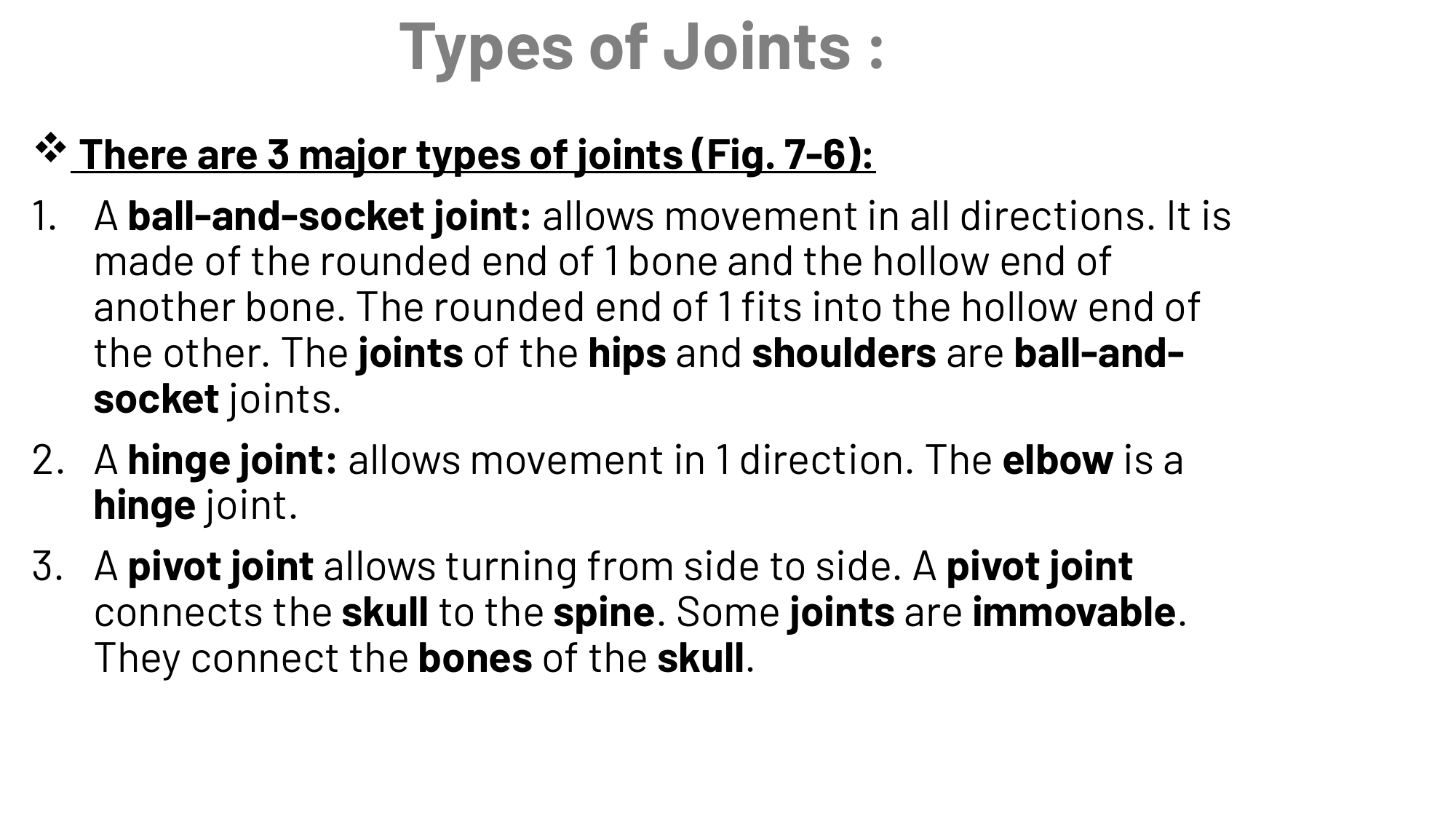

# Types of Joints :
 There are 3 major types of joints (Fig. 7-6):
A ball-and-socket joint: allows movement in all directions. It is made of the rounded end of 1 bone and the hollow end of another bone. The rounded end of 1 fits into the hollow end of the other. The joints of the hips and shoulders are ball-and-socket joints.
A hinge joint: allows movement in 1 direction. The elbow is a hinge joint.
A pivot joint allows turning from side to side. A pivot joint connects the skull to the spine. Some joints are immovable. They connect the bones of the skull.